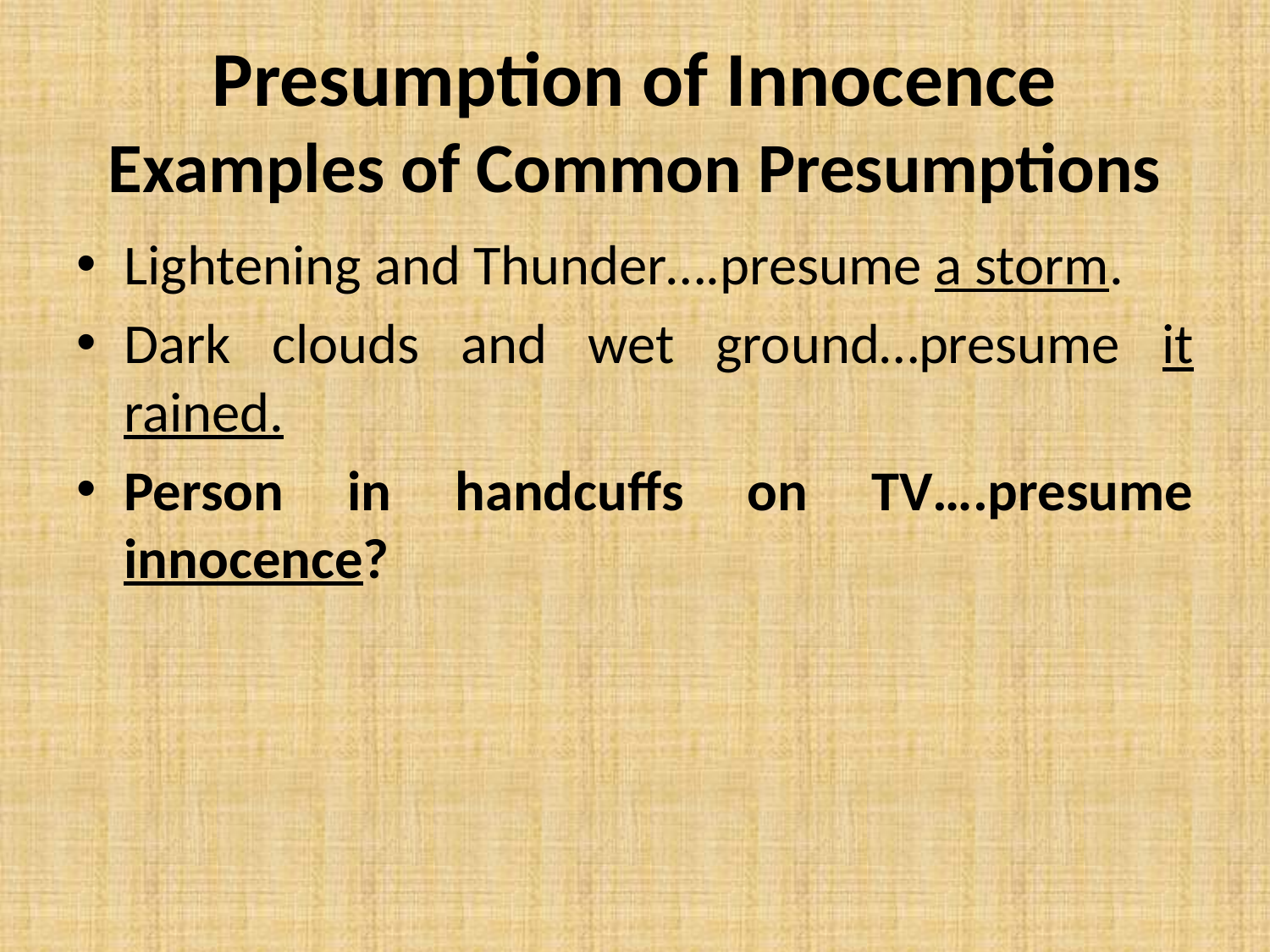

# Presumption of Innocence Examples of Common Presumptions
Lightening and Thunder….presume a storm.
Dark clouds and wet ground…presume it rained.
Person in handcuffs on TV….presume innocence?